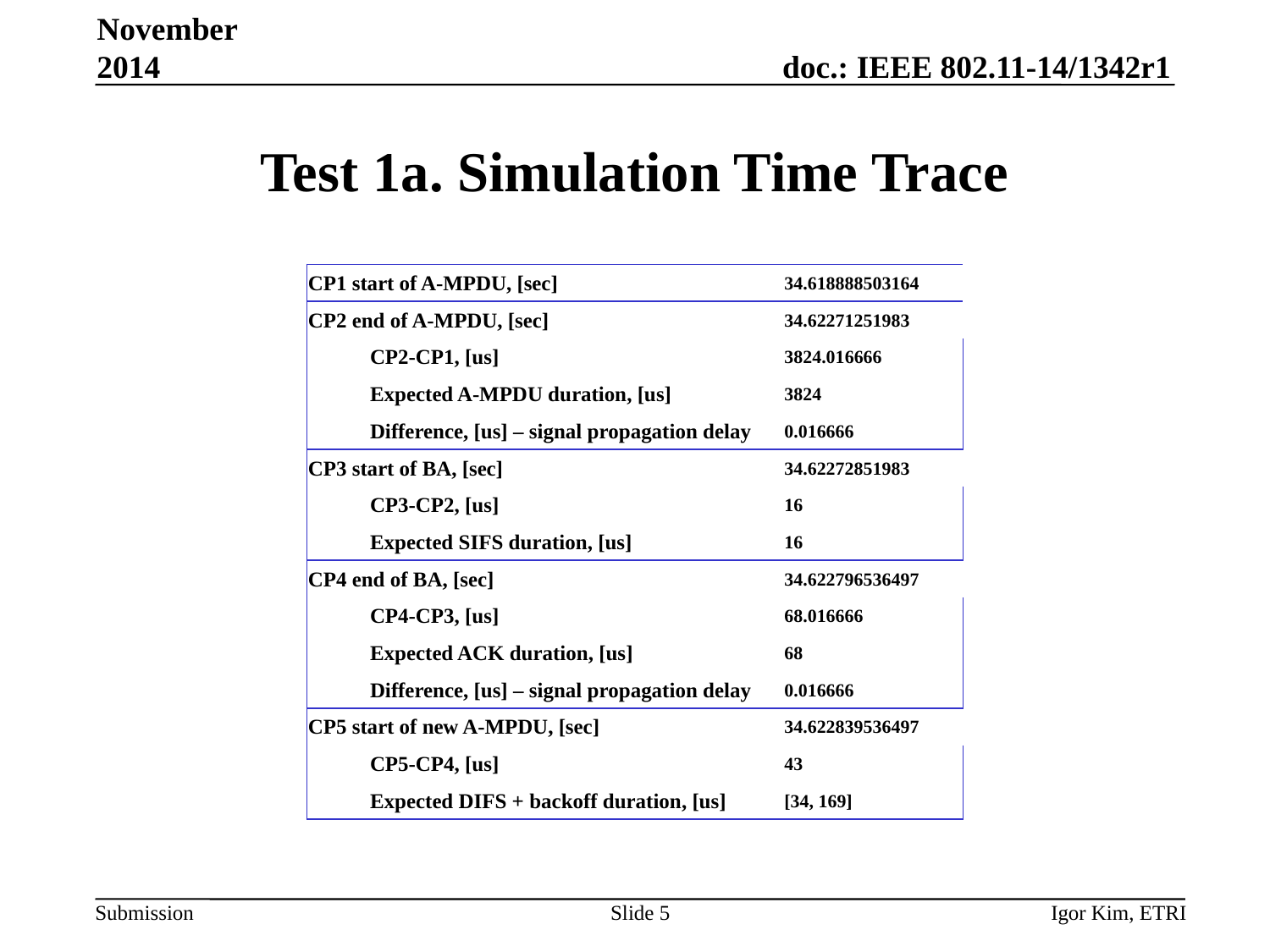

November 2014
# Test 1a. Simulation Time Trace
| CP1 start of A-MPDU, [sec] |  | 34.618888503164 |
| --- | --- | --- |
| CP2 end of A-MPDU, [sec] |  | 34.62271251983 |
|  | CP2-CP1, [us] | 3824.016666 |
|  | Expected A-MPDU duration, [us] | 3824 |
|  | Difference, [us] – signal propagation delay | 0.016666 |
| CP3 start of BA, [sec] |  | 34.62272851983 |
|  | CP3-CP2, [us] | 16 |
|  | Expected SIFS duration, [us] | 16 |
| CP4 end of BA, [sec] |  | 34.622796536497 |
|  | CP4-CP3, [us] | 68.016666 |
|  | Expected ACK duration, [us] | 68 |
|  | Difference, [us] – signal propagation delay | 0.016666 |
| CP5 start of new A-MPDU, [sec] |  | 34.622839536497 |
|  | CP5-CP4, [us] | 43 |
|  | Expected DIFS + backoff duration, [us] | [34, 169] |
Slide 5
Igor Kim, ETRI